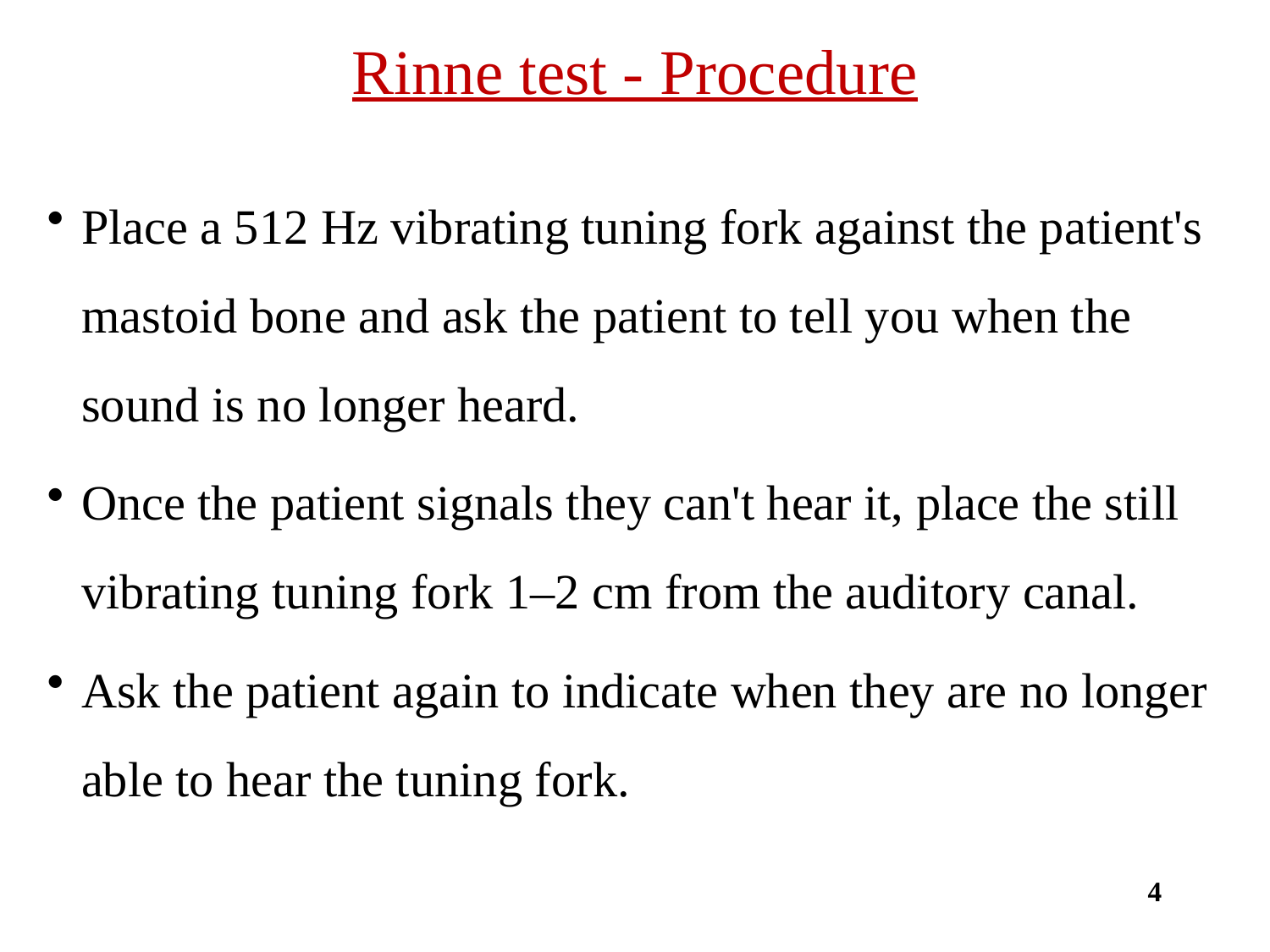

# Rinne test - Procedure
Place a 512 Hz vibrating tuning fork against the patient's mastoid bone and ask the patient to tell you when the sound is no longer heard.
Once the patient signals they can't hear it, place the still vibrating tuning fork 1–2 cm from the auditory canal.
Ask the patient again to indicate when they are no longer able to hear the tuning fork.
4